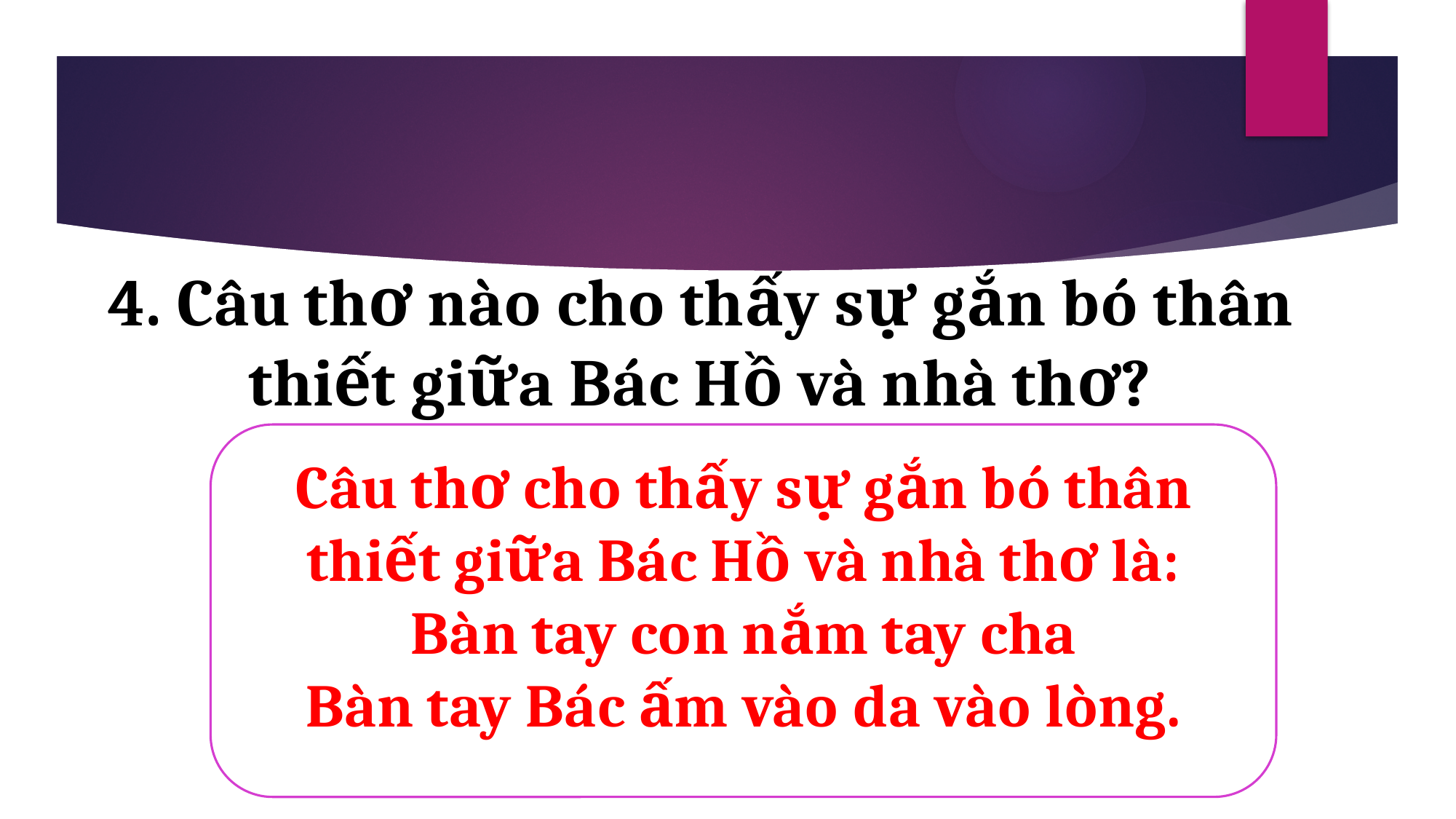

4. Câu thơ nào cho thấy sự gắn bó thân thiết giữa Bác Hồ và nhà thơ?
Câu thơ cho thấy sự gắn bó thân thiết giữa Bác Hồ và nhà thơ là:
Bàn tay con nắm tay cha
Bàn tay Bác ấm vào da vào lòng.